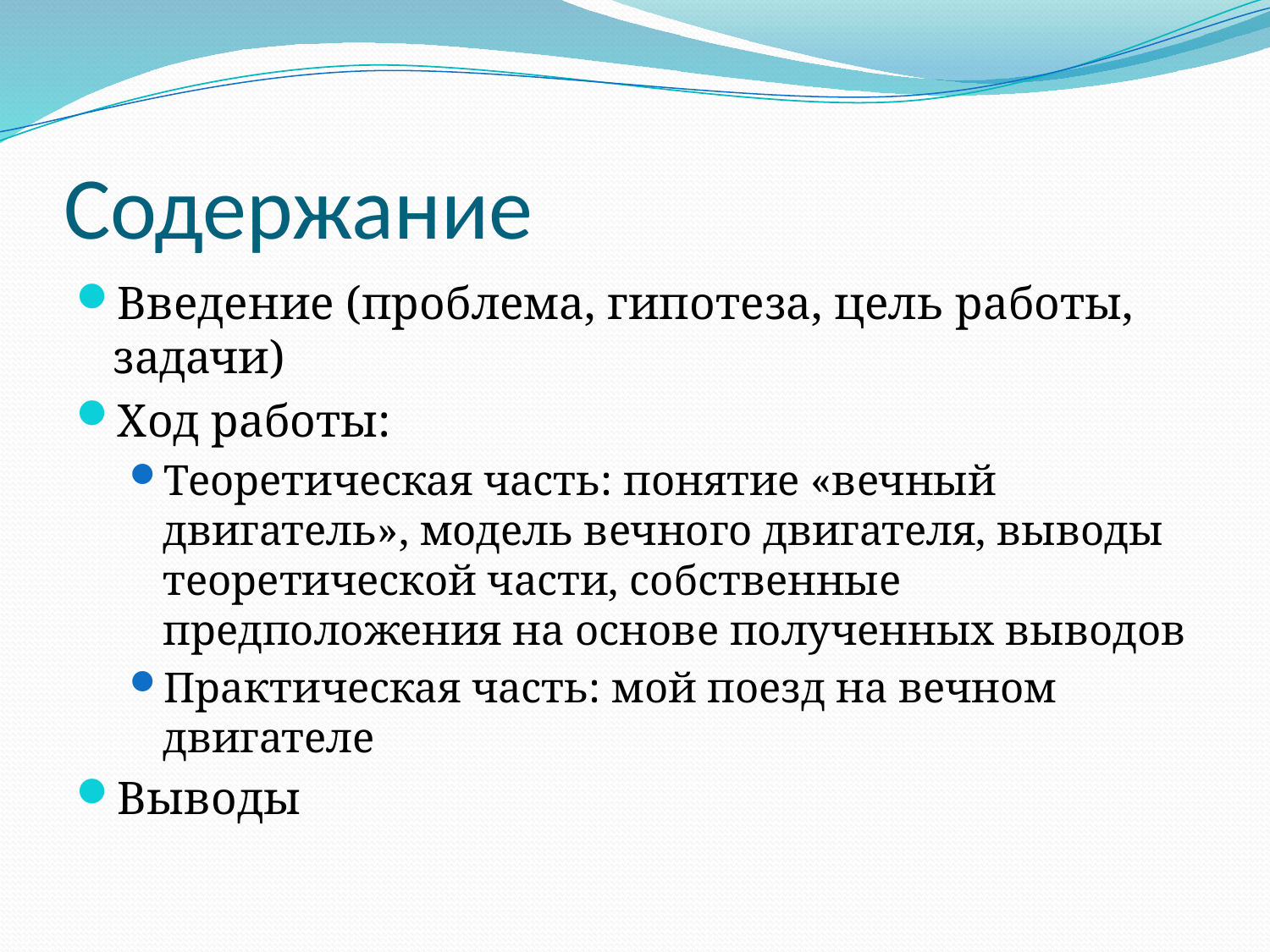

# Содержание
Введение (проблема, гипотеза, цель работы, задачи)
Ход работы:
Теоретическая часть: понятие «вечный двигатель», модель вечного двигателя, выводы теоретической части, собственные предположения на основе полученных выводов
Практическая часть: мой поезд на вечном двигателе
Выводы